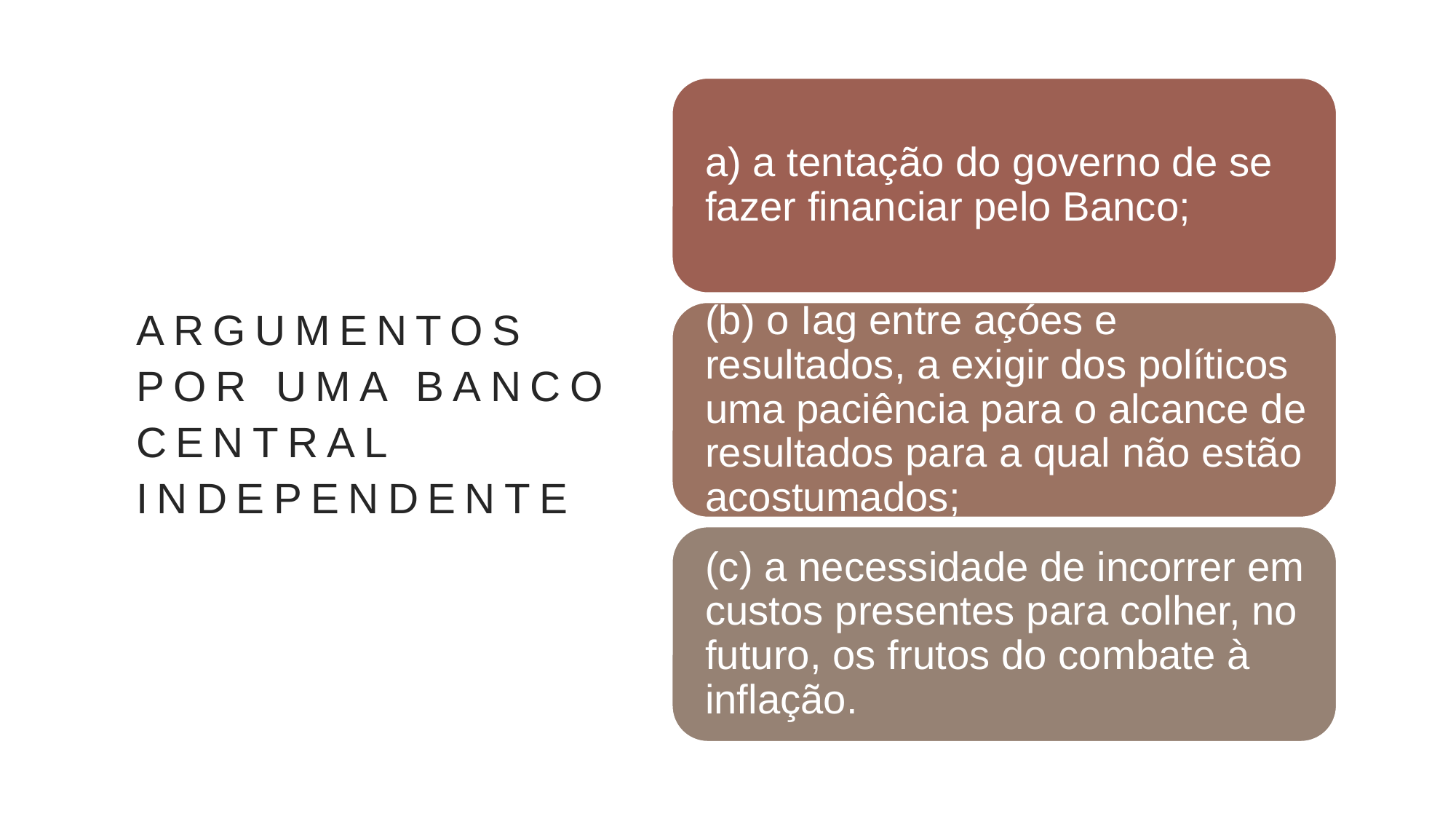

# Argumentos por uma banco central independente
a) a tentação do governo de se fazer financiar pelo Banco;
(b) o Iag entre açóes e resultados, a exigir dos políticos uma paciência para o alcance de resultados para a qual não estão acostumados;
(c) a necessidade de incorrer em custos presentes para colher, no futuro, os frutos do combate à inflação.